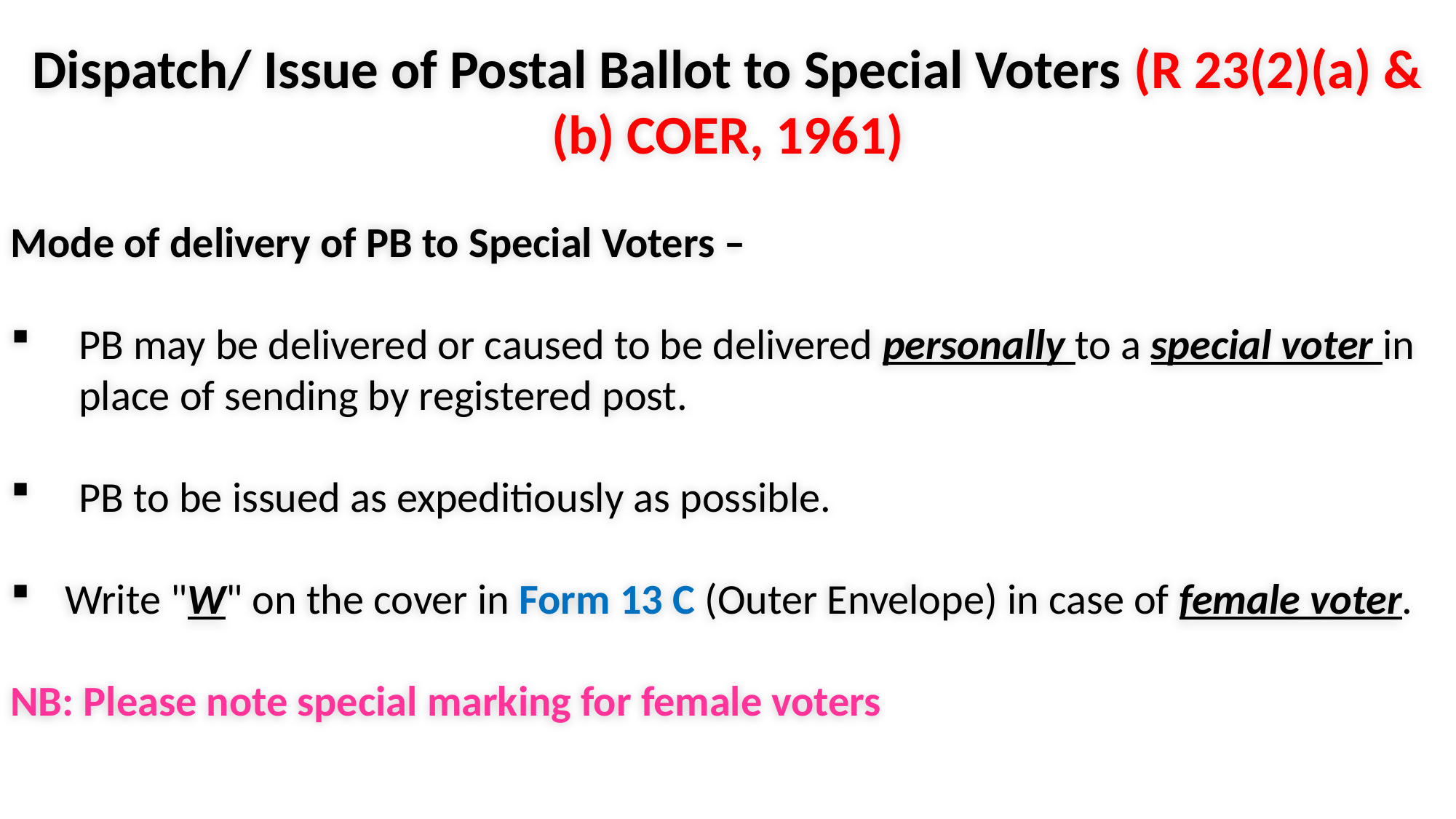

Dispatch/ Issue of Postal Ballot to Special Voters (R 23(2)(a) & (b) COER, 1961)

Mode of delivery of PB to Special Voters –

PB may be delivered or caused to be delivered personally to a special voter in place of sending by registered post.

PB to be issued as expeditiously as possible.

Write "W" on the cover in Form 13 C (Outer Envelope) in case of female voter.

NB: Please note special marking for female voters